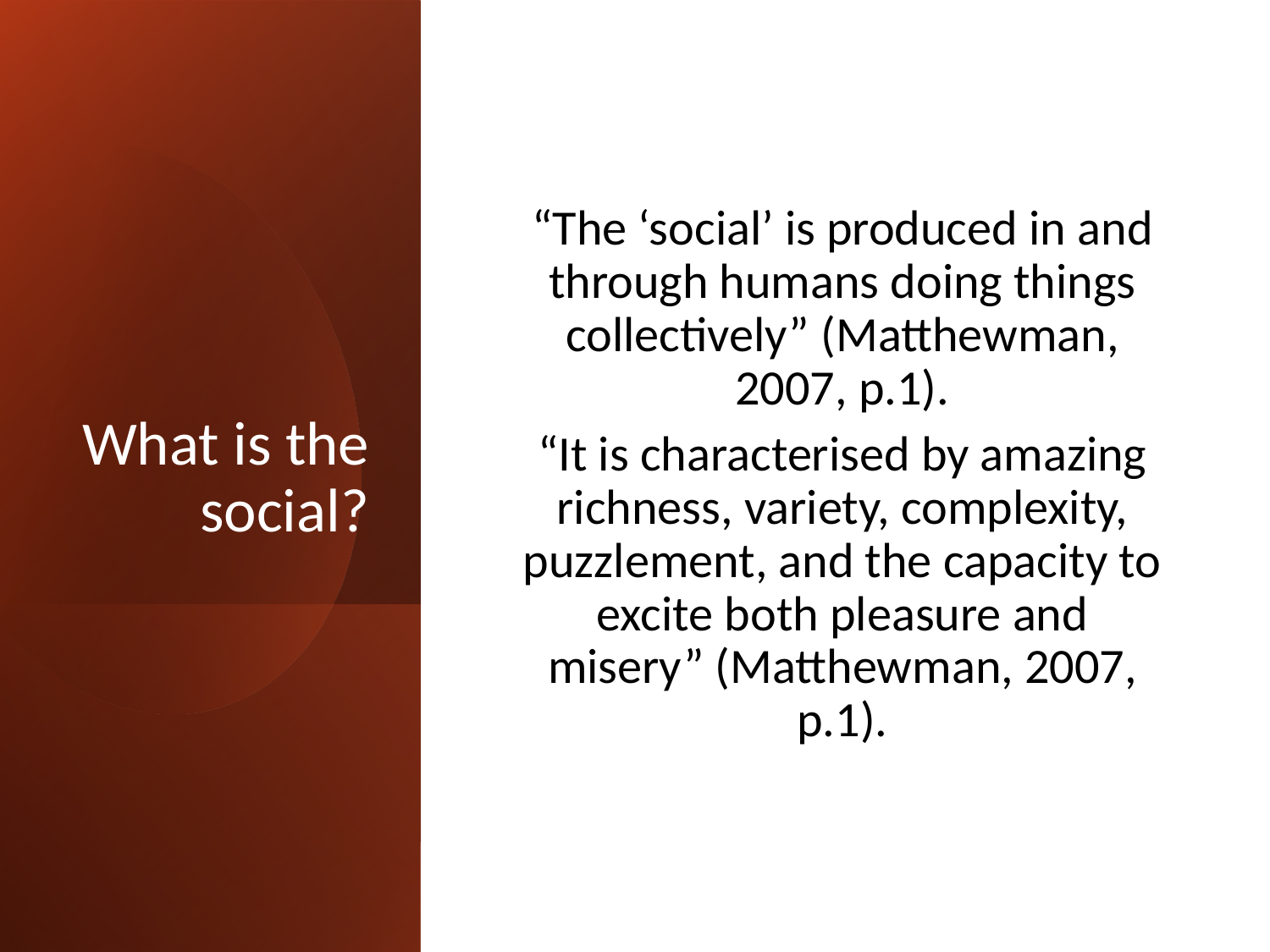

# What is the social?
“The ‘social’ is produced in and through humans doing things collectively” (Matthewman, 2007, p.1).
“It is characterised by amazing richness, variety, complexity, puzzlement, and the capacity to excite both pleasure and misery” (Matthewman, 2007, p.1).